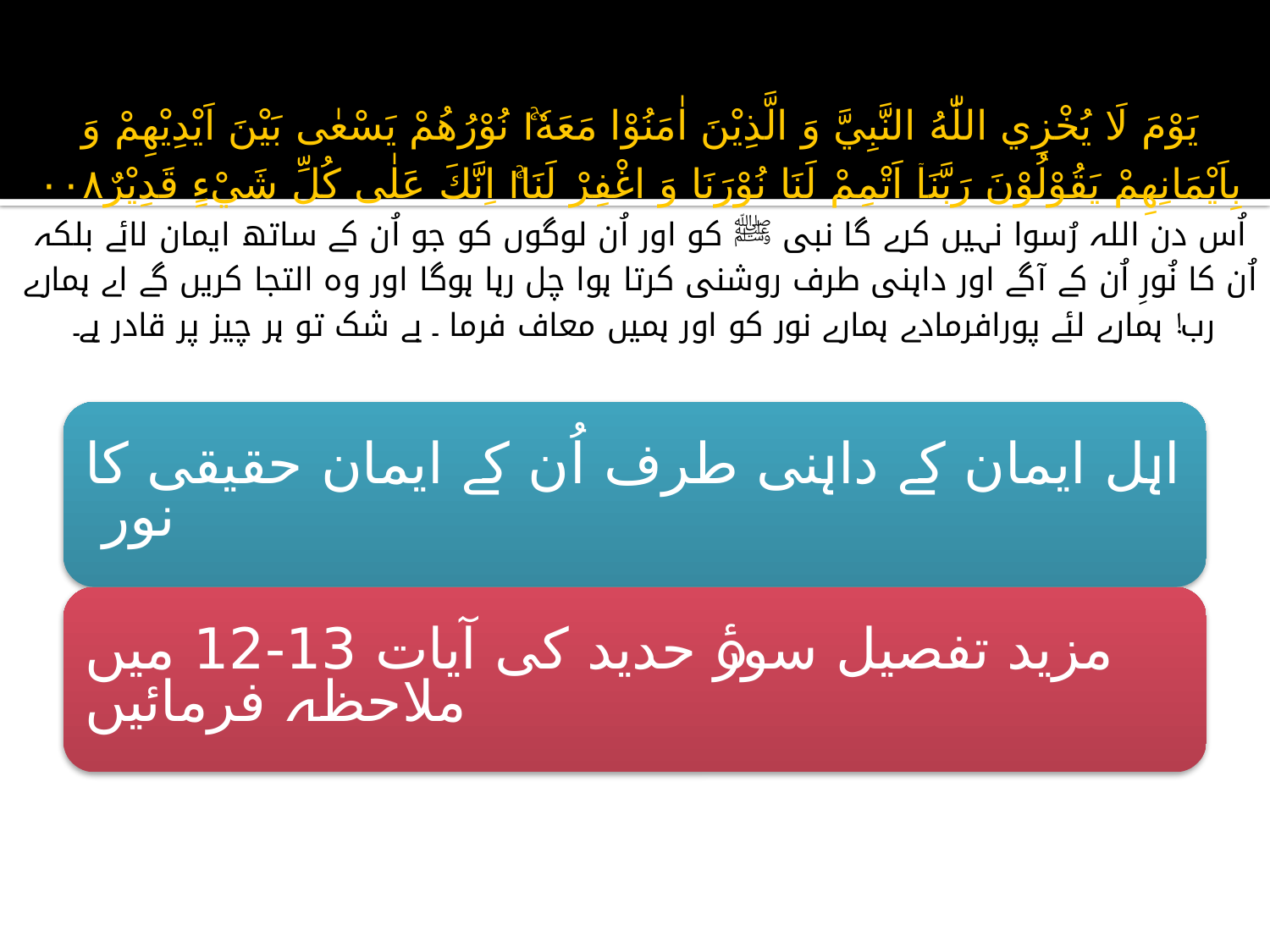

# يَوْمَ لَا يُخْزِي اللّٰهُ النَّبِيَّ وَ الَّذِيْنَ اٰمَنُوْا مَعَهٗ١ۚ نُوْرُهُمْ يَسْعٰى بَيْنَ اَيْدِيْهِمْ وَ بِاَيْمَانِهِمْ يَقُوْلُوْنَ رَبَّنَاۤ اَتْمِمْ لَنَا نُوْرَنَا وَ اغْفِرْ لَنَا١ۚ اِنَّكَ عَلٰى كُلِّ شَيْءٍ قَدِيْرٌ۰۰۸ اُس دن اللہ رُسوا نہیں کرے گا نبی ﷺ کو اور اُن لوگوں کو جو اُن کے ساتھ ایمان لائے بلکہ اُن کا نُورِ اُن کے آگے اور داہنی طرف روشنی کرتا ہوا چل رہا ہوگا اور وہ التجا کریں گے اے ہمارے رب! ہمارے لئے پورافرمادے ہمارے نور کو اور ہمیں معاف فرما ۔ بے شک تو ہر چیز پر قادر ہے۔
اہل ایمان کے داہنی طرف اُن کے ایمان حقیقی کا نور